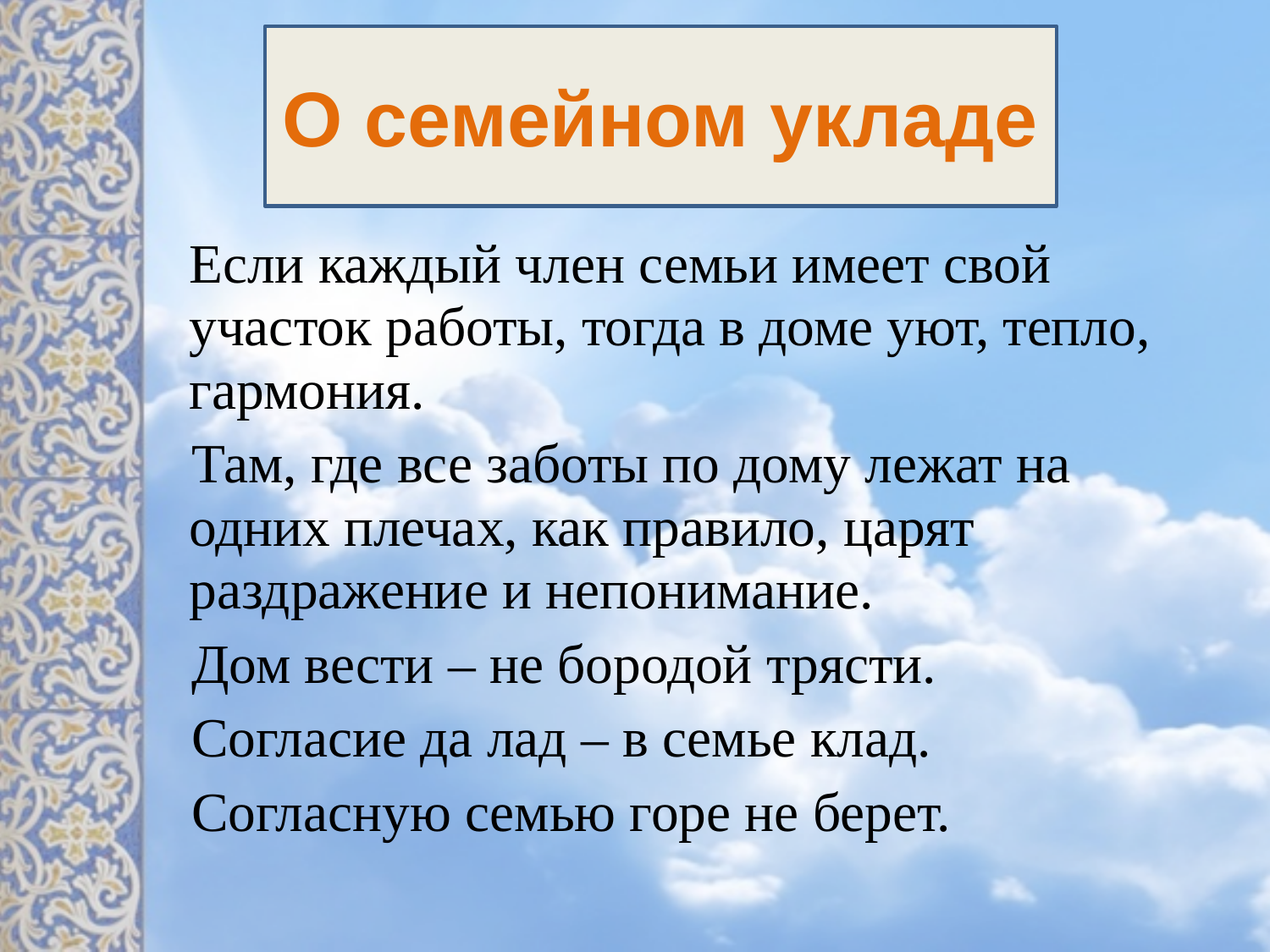

# О семейном укладе
Если каждый член семьи имеет свой участок работы, тогда в доме уют, тепло, гармония.
 Там, где все заботы по дому лежат на одних плечах, как правило, царят раздражение и непонимание.
 Дом вести – не бородой трясти.
 Согласие да лад – в семье клад.
 Согласную семью горе не берет.